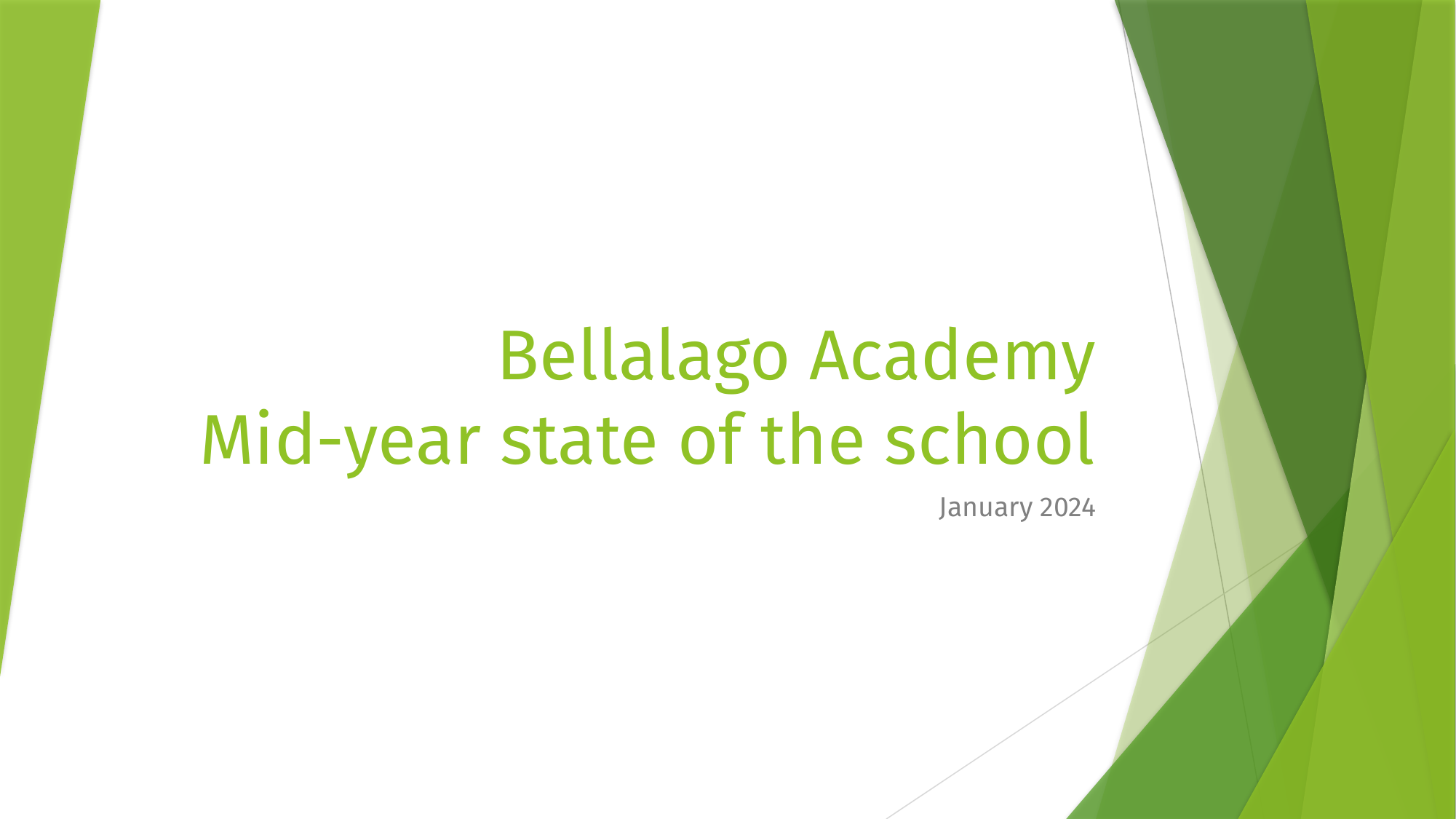

# Bellalago Academy Mid-year state of the school
January 2024